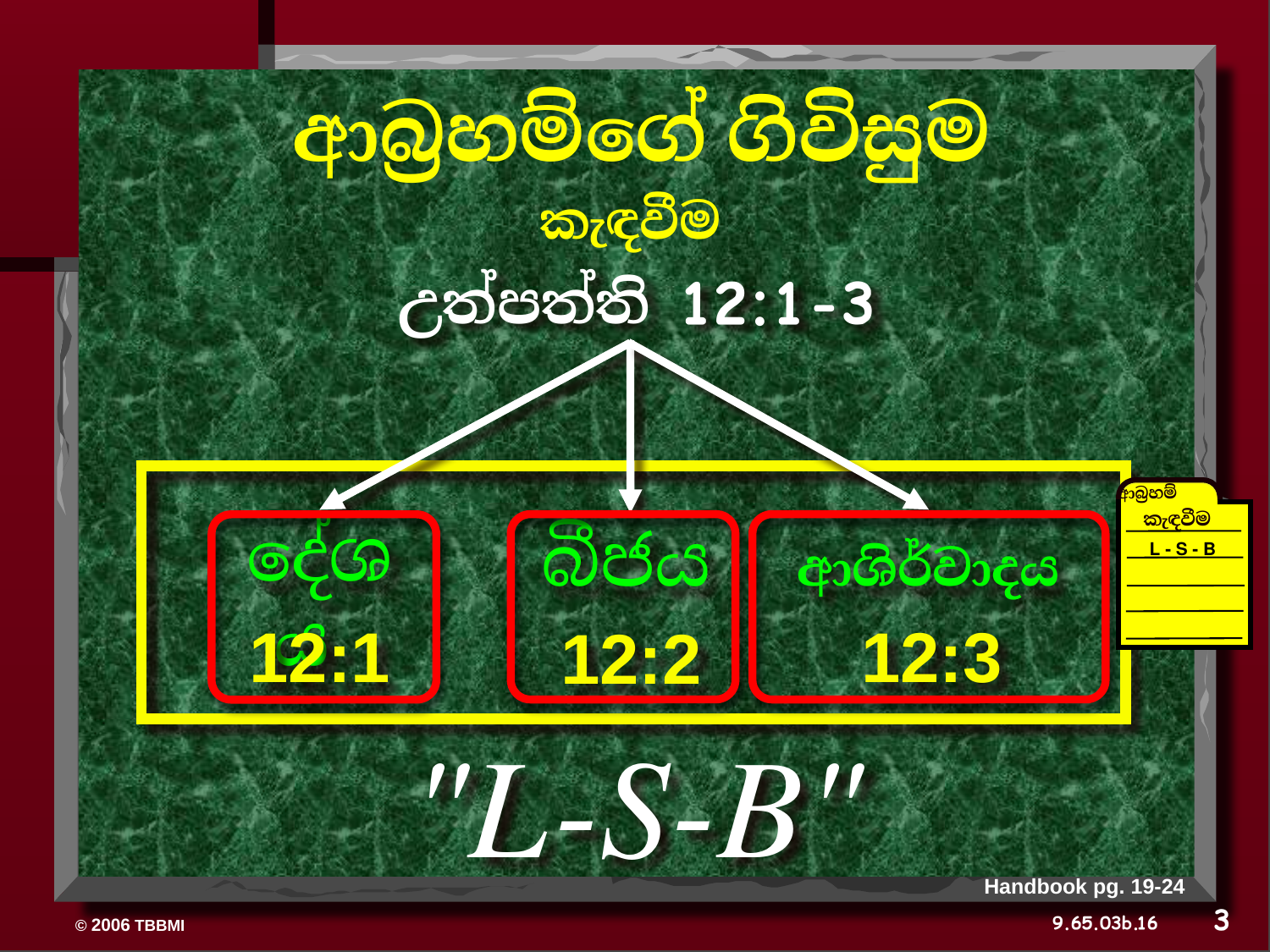

ආබ්‍රහම්ගේ ගිවිසුම
කැඳවීම
උත්පත්ති 12:1-3

ආබ්‍රහම්

කැඳවීම

L - S - B

දේශය
බීජය

ආශිර්වාදය
12:1
12:3
12:2
"L-S-B"
Handbook pg. 19-24
3
16